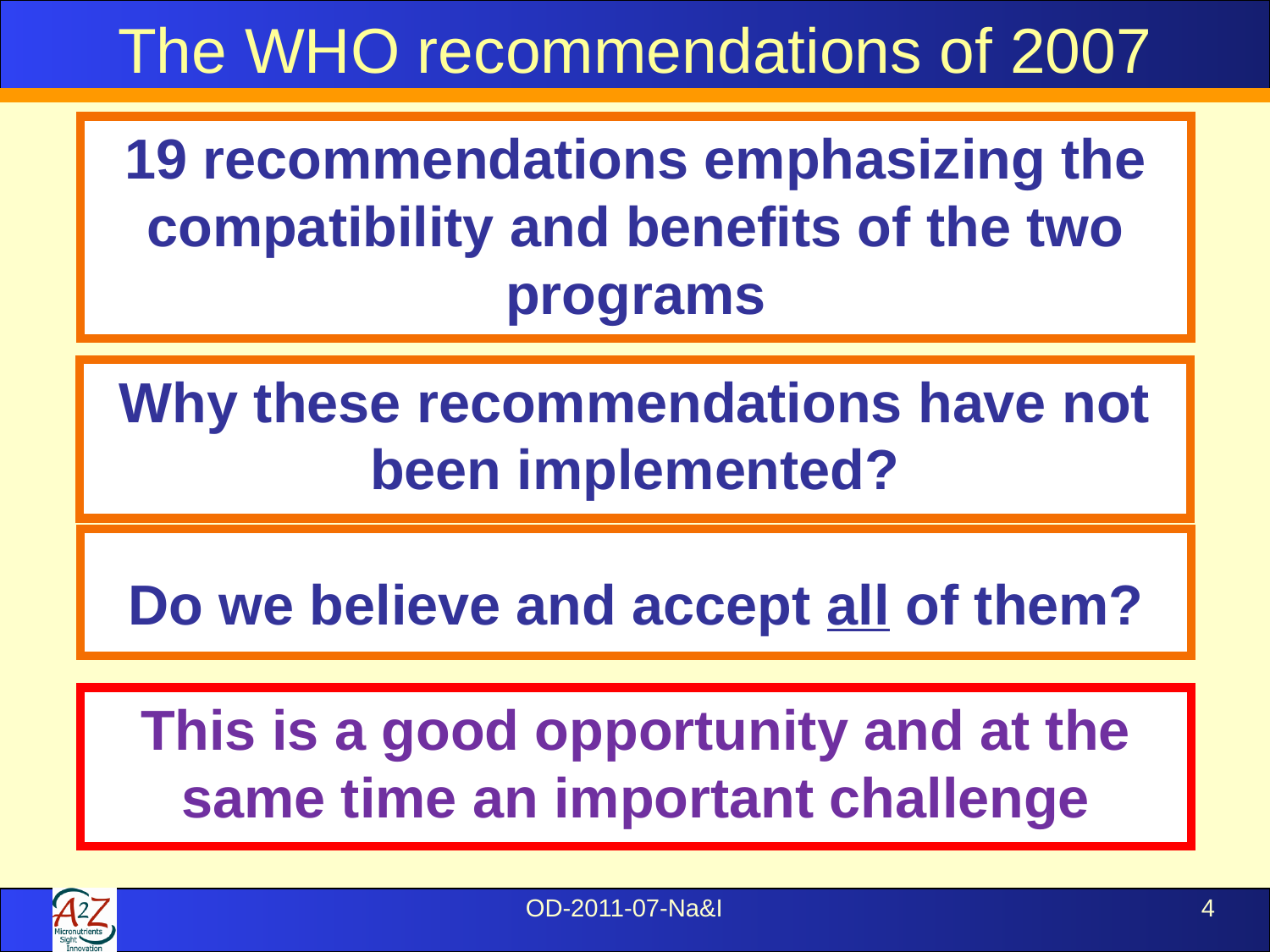

The WHO recommendations of 2007
19 recommendations emphasizing the compatibility and benefits of the two programs
Why these recommendations have not been implemented?
Do we believe and accept all of them?
This is a good opportunity and at the same time an important challenge